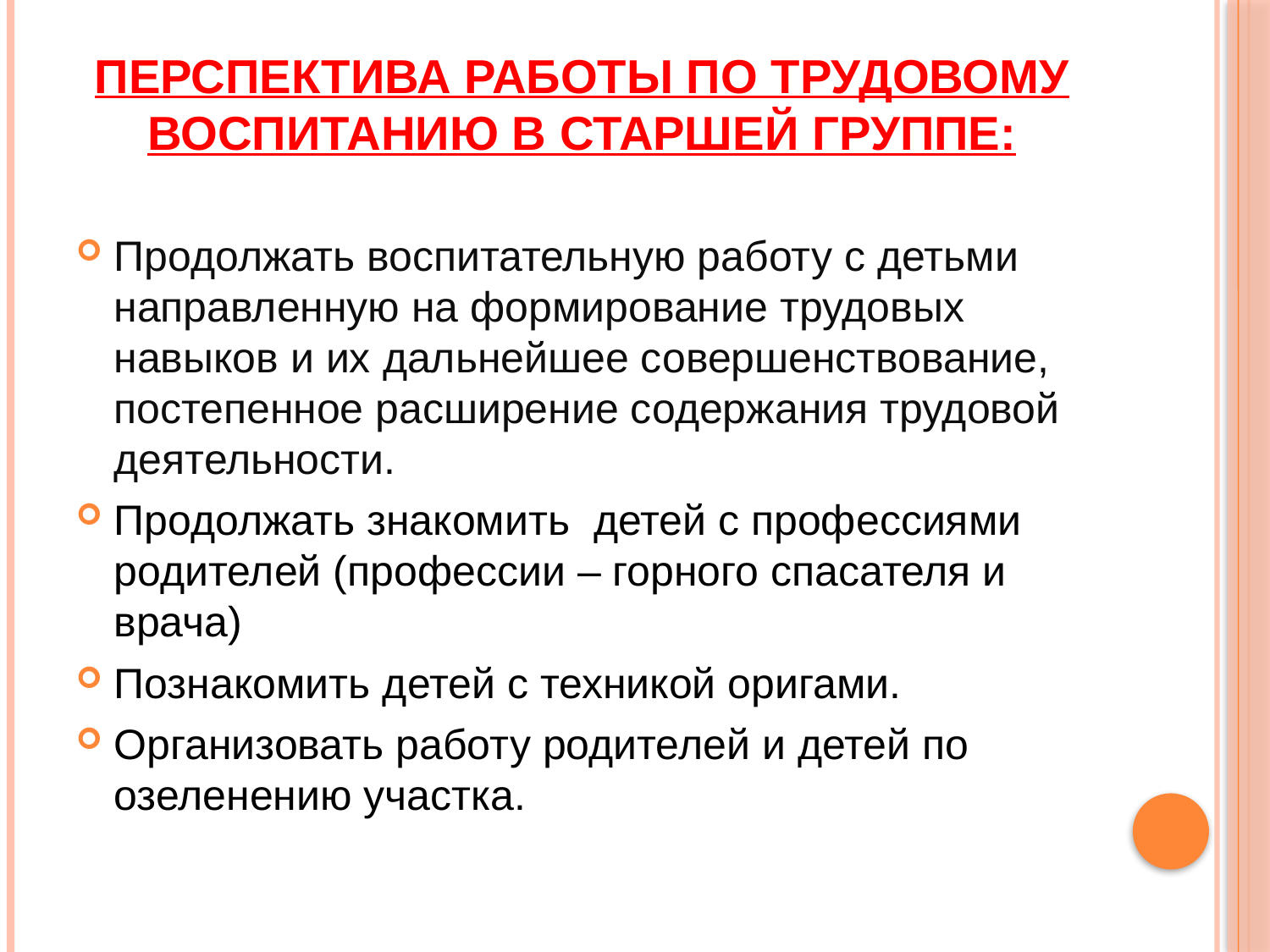

# Перспектива работы по трудовому воспитанию в старшей группе:
Продолжать воспитательную работу с детьми направленную на формирование трудовых навыков и их дальнейшее совершенствование, постепенное расширение содержания трудовой деятельности.
Продолжать знакомить  детей с профессиями родителей (профессии – горного спасателя и врача)
Познакомить детей с техникой оригами.
Организовать работу родителей и детей по озеленению участка.